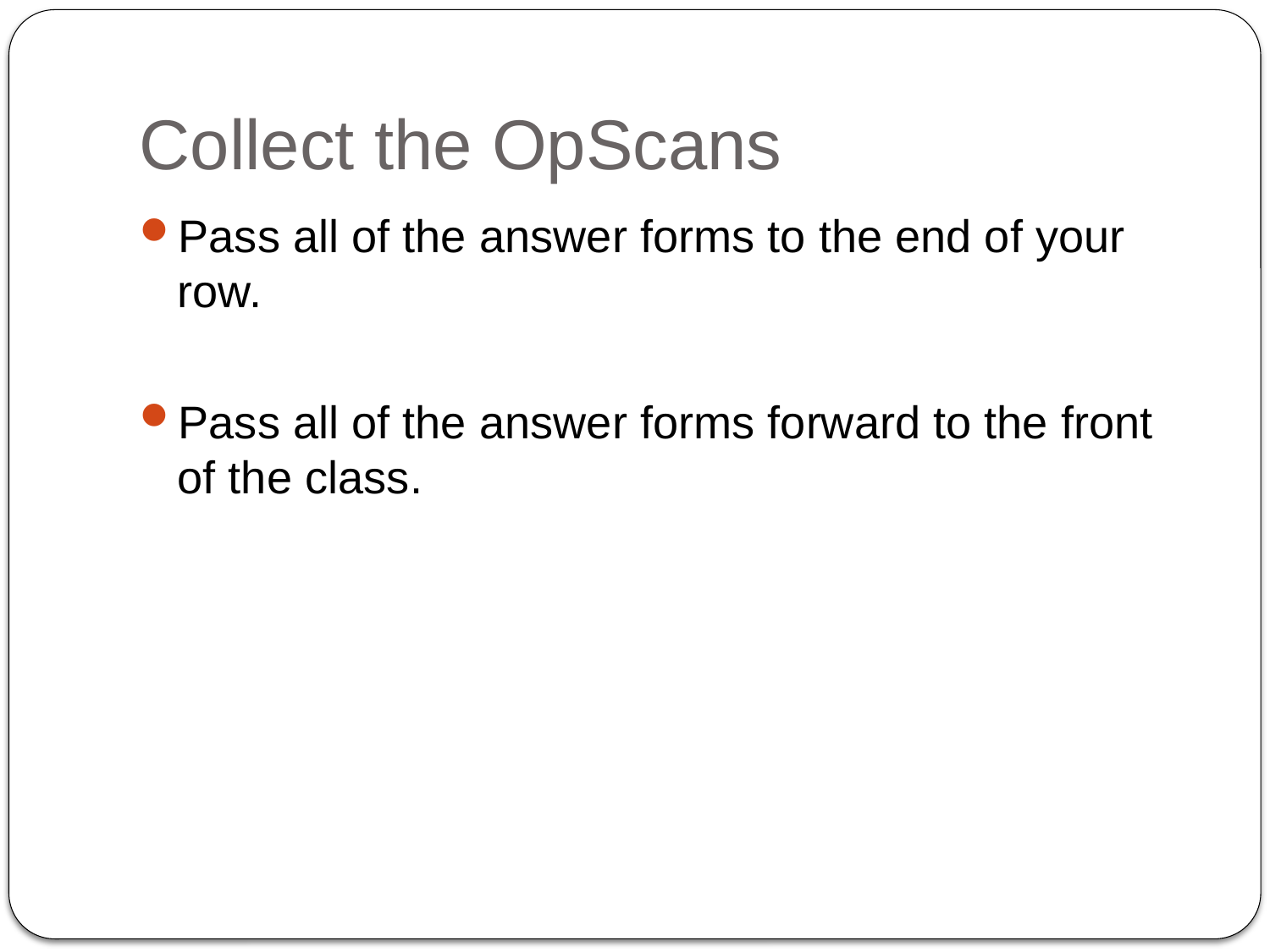

# Collect the OpScans
Pass all of the answer forms to the end of your row.

Pass all of the answer forms forward to the front of the class.